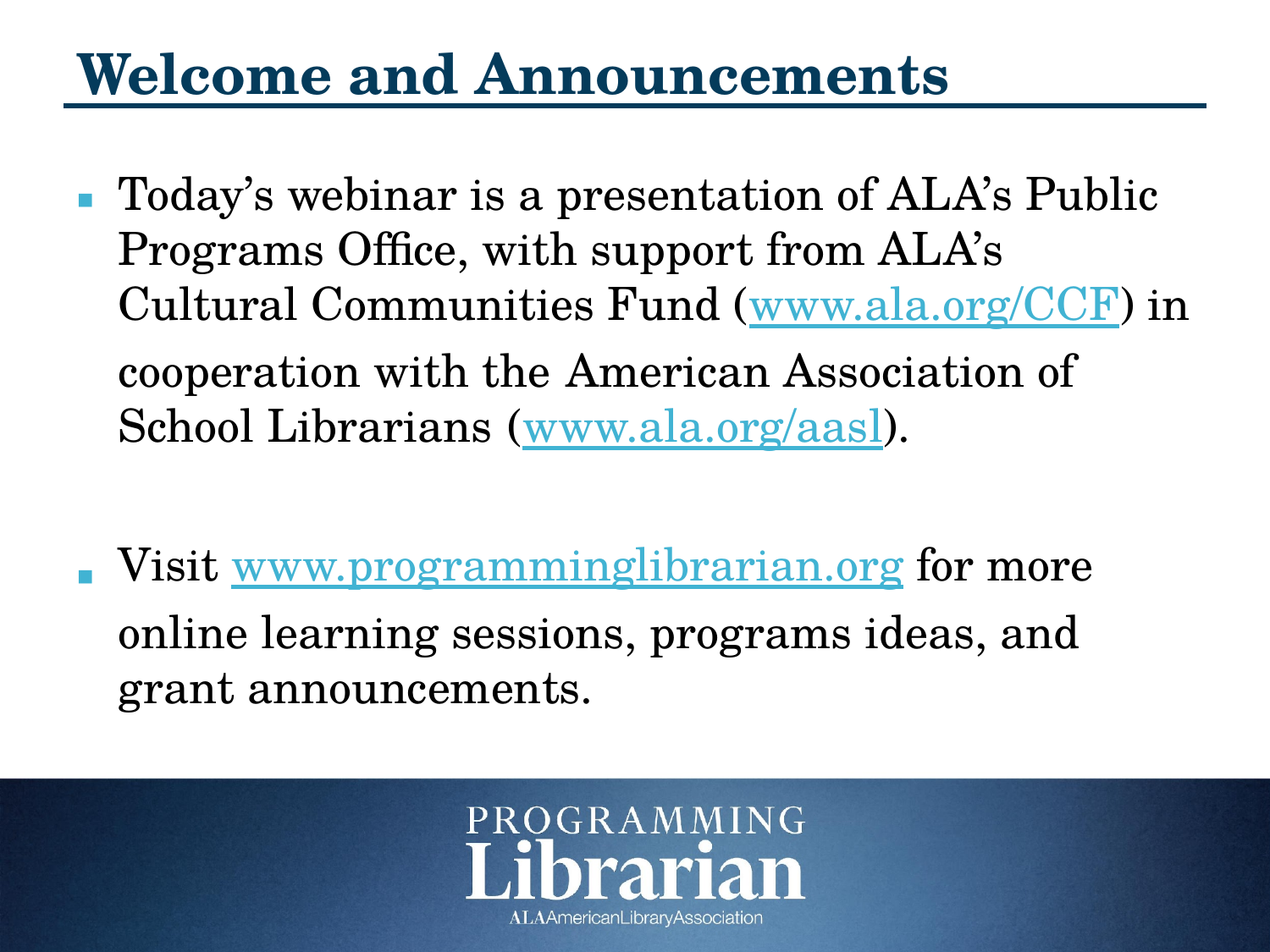

# Welcome and Announcements
Today’s webinar is a presentation of ALA’s Public Programs Office, with support from ALA’s Cultural Communities Fund (www.ala.org/CCF) in cooperation with the American Association of School Librarians (www.ala.org/aasl).

Visit www.programminglibrarian.org for more online learning sessions, programs ideas, and grant announcements.